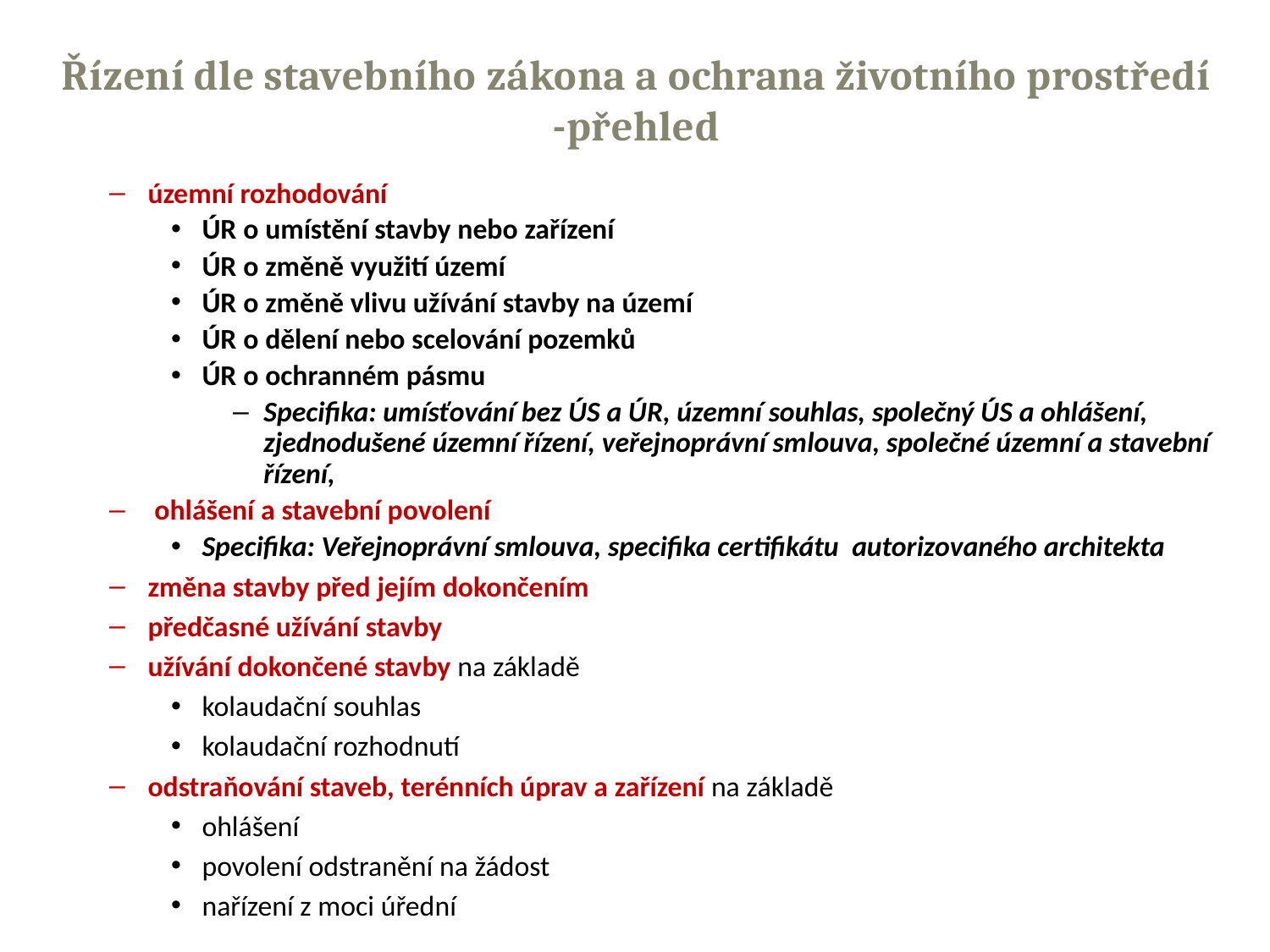

# Řízení dle stavebního zákona a ochrana životního prostředí -přehled

územní rozhodování
ÚR o umístění stavby nebo zařízení
ÚR o změně využití území
ÚR o změně vlivu užívání stavby na území
ÚR o dělení nebo scelování pozemků
ÚR o ochranném pásmu
Specifika: umísťování bez ÚS a ÚR, územní souhlas, společný ÚS a ohlášení, zjednodušené územní řízení, veřejnoprávní smlouva, společné územní a stavební řízení,
 ohlášení a stavební povolení
Specifika: Veřejnoprávní smlouva, specifika certifikátu  autorizovaného architekta
změna stavby před jejím dokončením
předčasné užívání stavby
užívání dokončené stavby na základě
kolaudační souhlas
kolaudační rozhodnutí
odstraňování staveb, terénních úprav a zařízení na základě
ohlášení
povolení odstranění na žádost
nařízení z moci úřední

Ivana Průchová